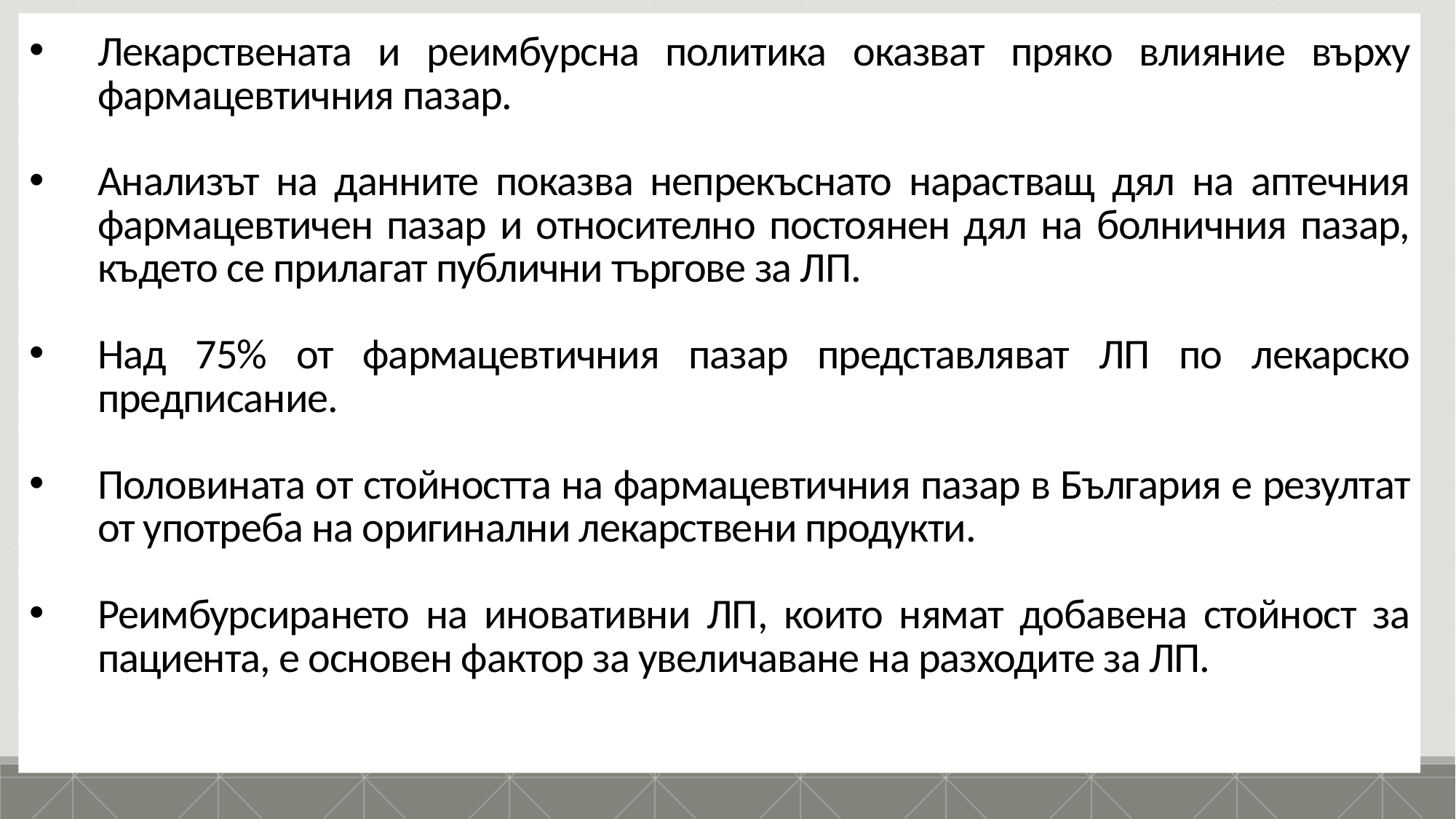

Лекарствената и реимбурсна политика оказват пряко влияние върху фармацевтичния пазар.

Анализът на данните показва непрекъснато нарастващ дял на аптечния фармацевтичен пазар и относително постоянен дял на болничния пазар, където се прилагат публични търгове за ЛП.

Над 75% от фармацевтичния пазар представляват ЛП по лекарско предписание.

Половината от стойността на фармацевтичния пазар в България е резултат от употреба на оригинални лекарствени продукти.

Реимбурсирането на иновативни ЛП, които нямат добавена стойност за пациента, е основен фактор за увеличаване на разходите за ЛП.